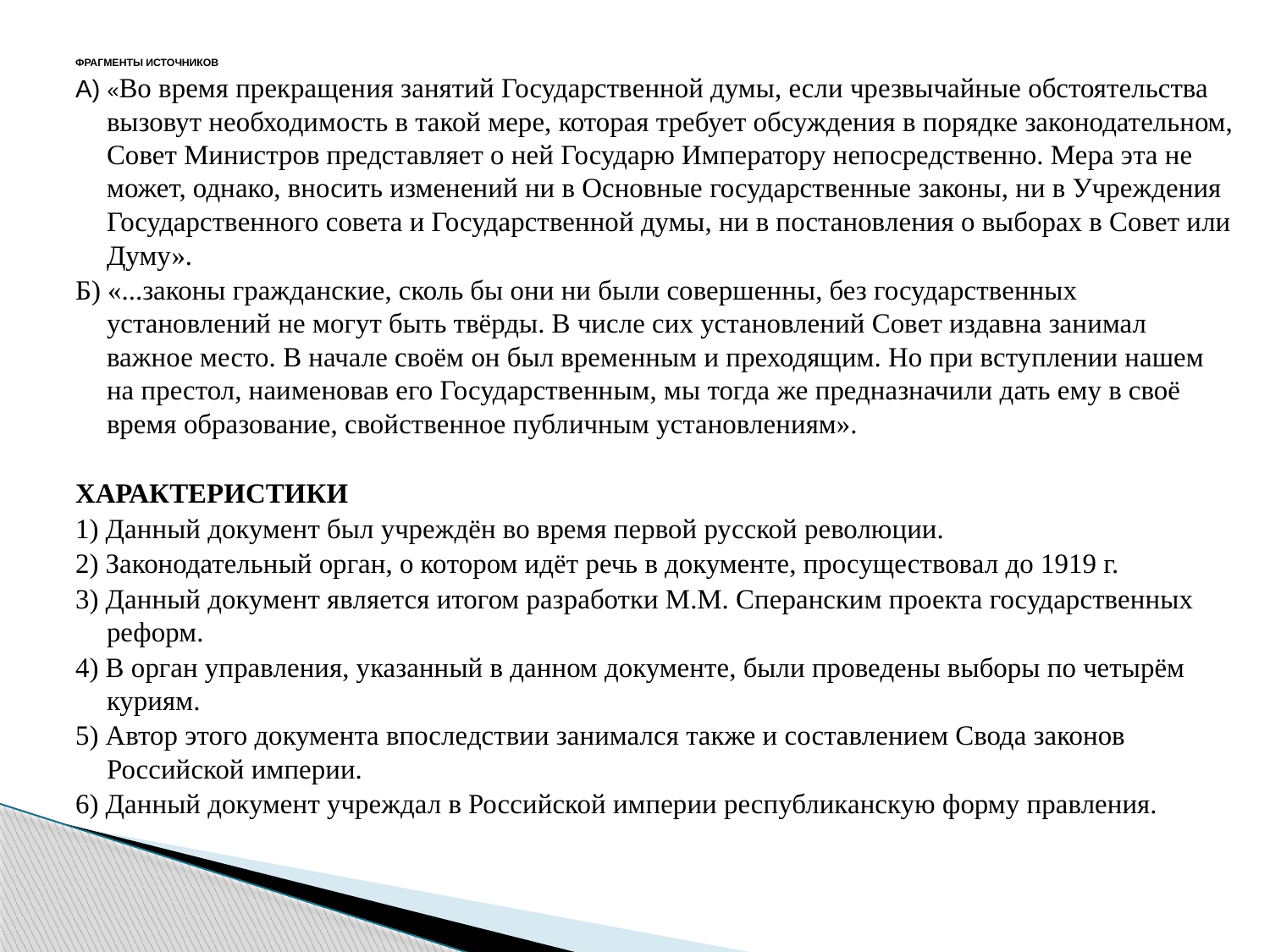

ФРАГМЕНТЫ ИСТОЧНИКОВ
А) «Во время прекращения занятий Государственной думы, если чрезвычайные обстоятельства вызовут необходимость в такой мере, которая требует обсуждения в порядке законодательном, Совет Министров представляет о ней Государю Императору непосредственно. Мера эта не может, однако, вносить изменений ни в Основные государственные законы, ни в Учреждения Государственного совета и Государственной думы, ни в постановления о выборах в Совет или Думу».
Б) «...законы гражданские, сколь бы они ни были совершенны, без государственных установлений не могут быть твёрды. В числе сих установлений Совет издавна занимал важное место. В начале своём он был временным и преходящим. Но при вступлении нашем на престол, наименовав его Государственным, мы тогда же предназначили дать ему в своё время образование, свойственное публичным установлениям».

ХАРАКТЕРИСТИКИ
1) Данный документ был учреждён во время первой русской революции.
2) Законодательный орган, о ко­то­ром идёт речь в документе, просуществовал до 1919 г.
3) Данный документ является итогом разработки М.М. Сперанским проекта государственных реформ.
4) В орган управления, указанный в данном документе, были проведены выборы по четырём куриям.
5) Автор этого документа впоследствии занимался также и составлением Свода законов Российской империи.
6) Данный документ учреждал в Российской империи республиканскую форму правления.